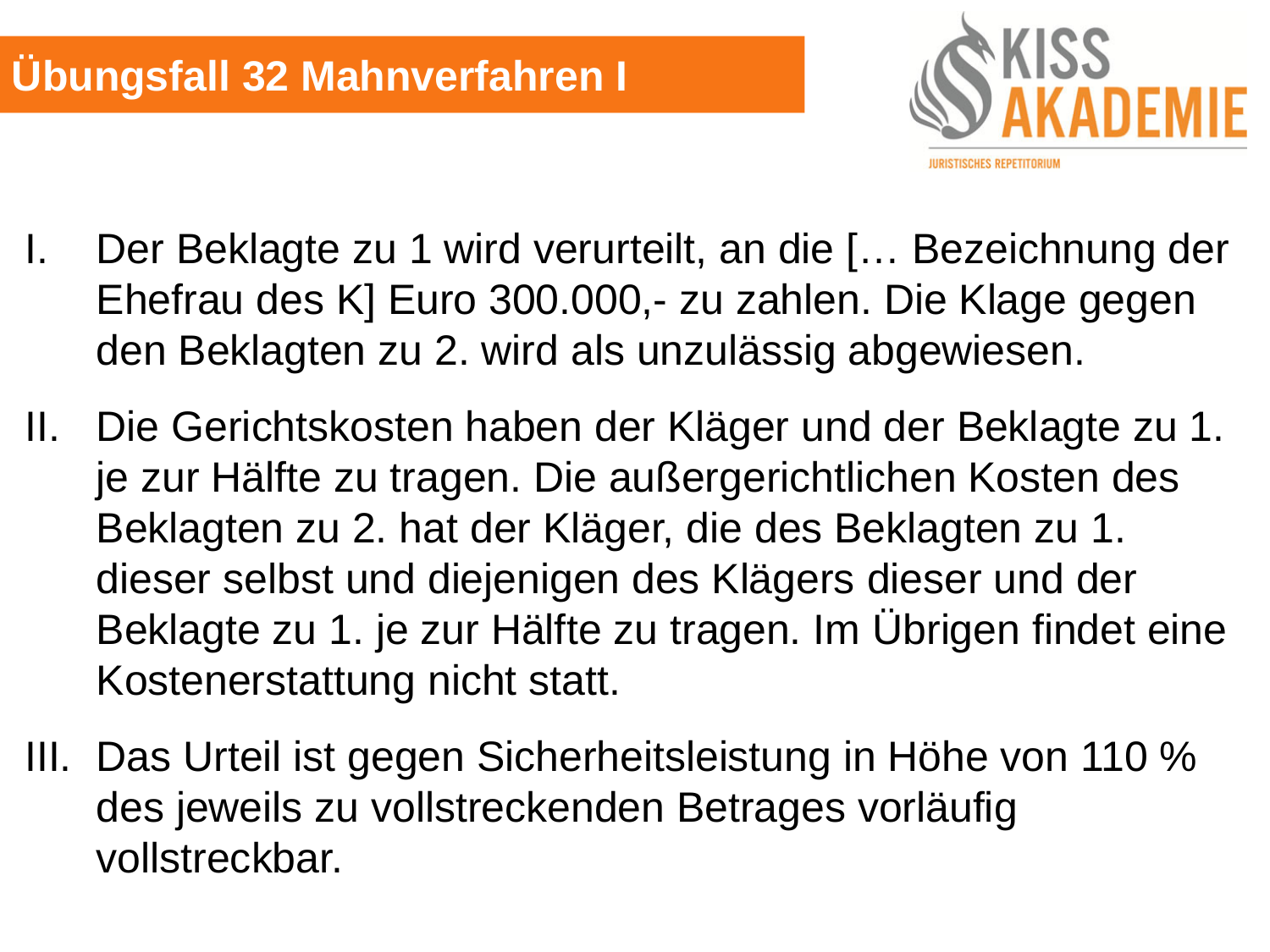

Übungsfall 32 Mahnverfahren I

Der Beklagte zu 1 wird verurteilt, an die [… Bezeichnung der Ehefrau des K] Euro 300.000,- zu zahlen. Die Klage gegen den Beklagten zu 2. wird als unzulässig abgewiesen.

Die Gerichtskosten haben der Kläger und der Beklagte zu 1. je zur Hälfte zu tragen. Die außergerichtlichen Kosten des Beklagten zu 2. hat der Kläger, die des Beklagten zu 1. dieser selbst und diejenigen des Klägers dieser und der Beklagte zu 1. je zur Hälfte zu tragen. Im Übrigen findet eine Kostenerstattung nicht statt.

Das Urteil ist gegen Sicherheitsleistung in Höhe von 110 % des jeweils zu vollstreckenden Betrages vorläufig vollstreckbar.